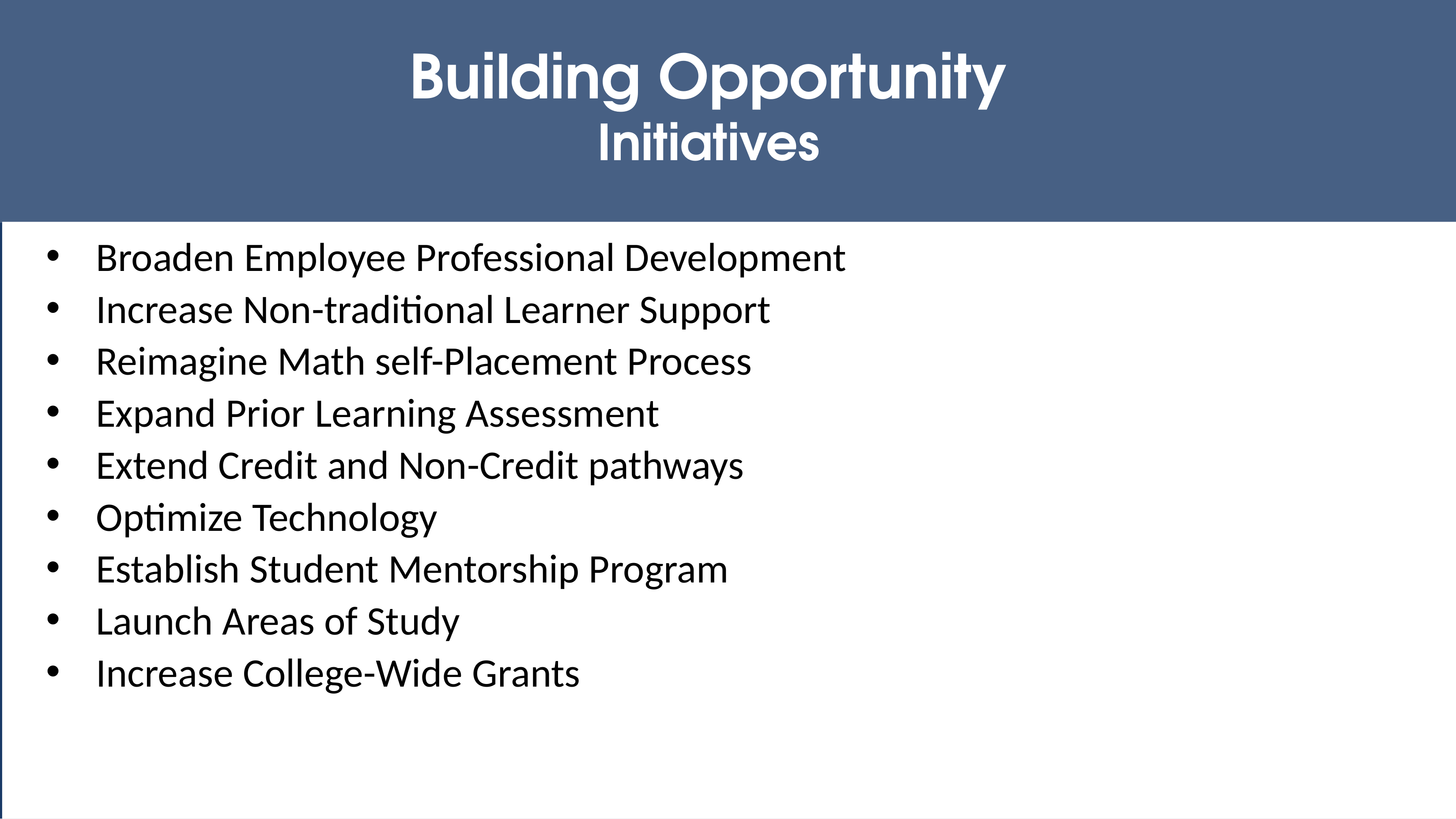

# Building Opportunity Initiatives
Broaden Employee Professional Development
Increase Non-traditional Learner Support
Reimagine Math self-Placement Process
Expand Prior Learning Assessment
Extend Credit and Non-Credit pathways
Optimize Technology
Establish Student Mentorship Program
Launch Areas of Study
Increase College-Wide Grants